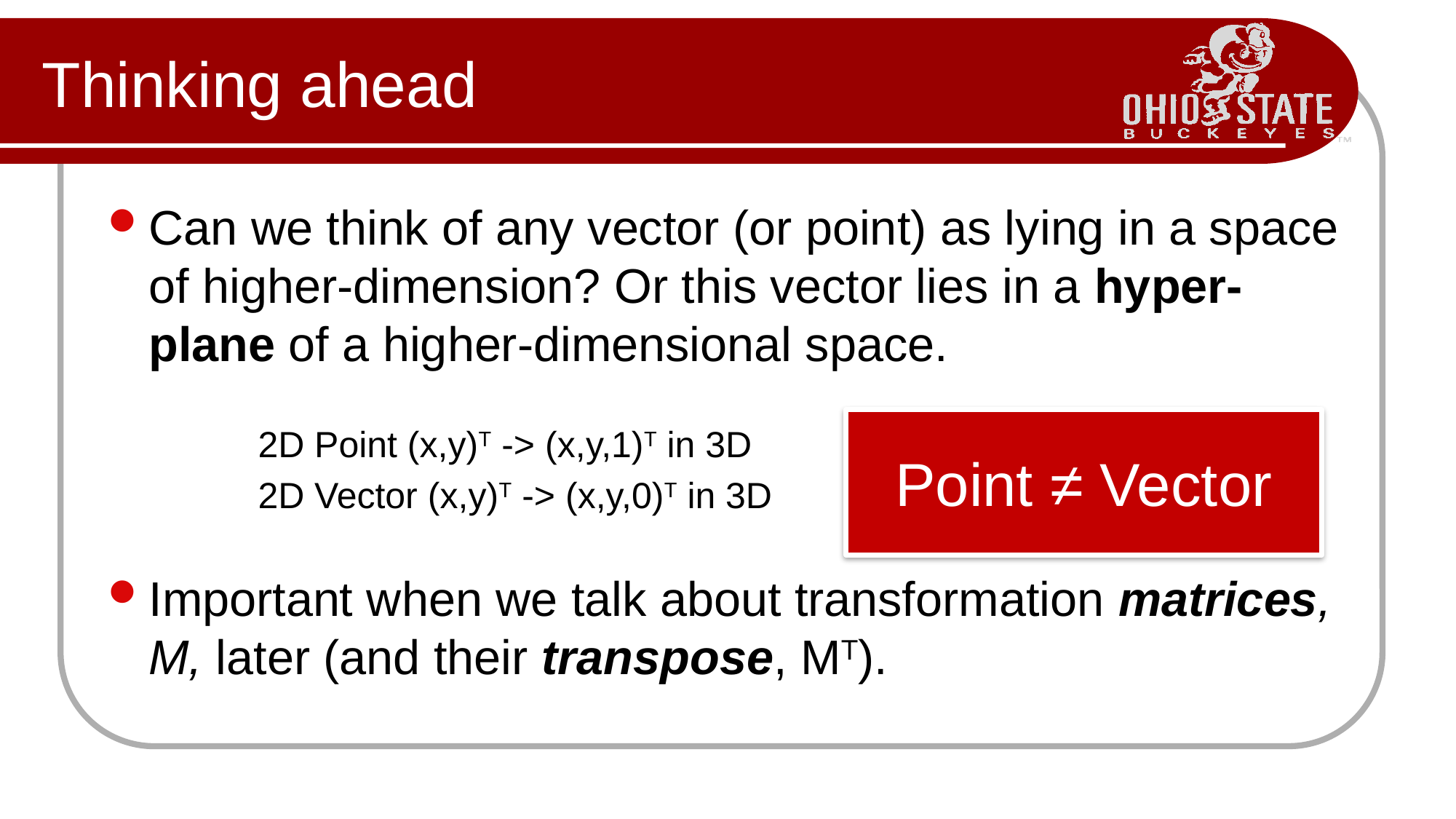

# Thinking ahead
Can we think of any vector (or point) as lying in a space of higher-dimension? Or this vector lies in a hyper-plane of a higher-dimensional space.

2D Point (x,y)T -> (x,y,1)T in 3D
2D Vector (x,y)T -> (x,y,0)T in 3D

Important when we talk about transformation matrices, M, later (and their transpose, MT).
Point ≠ Vector